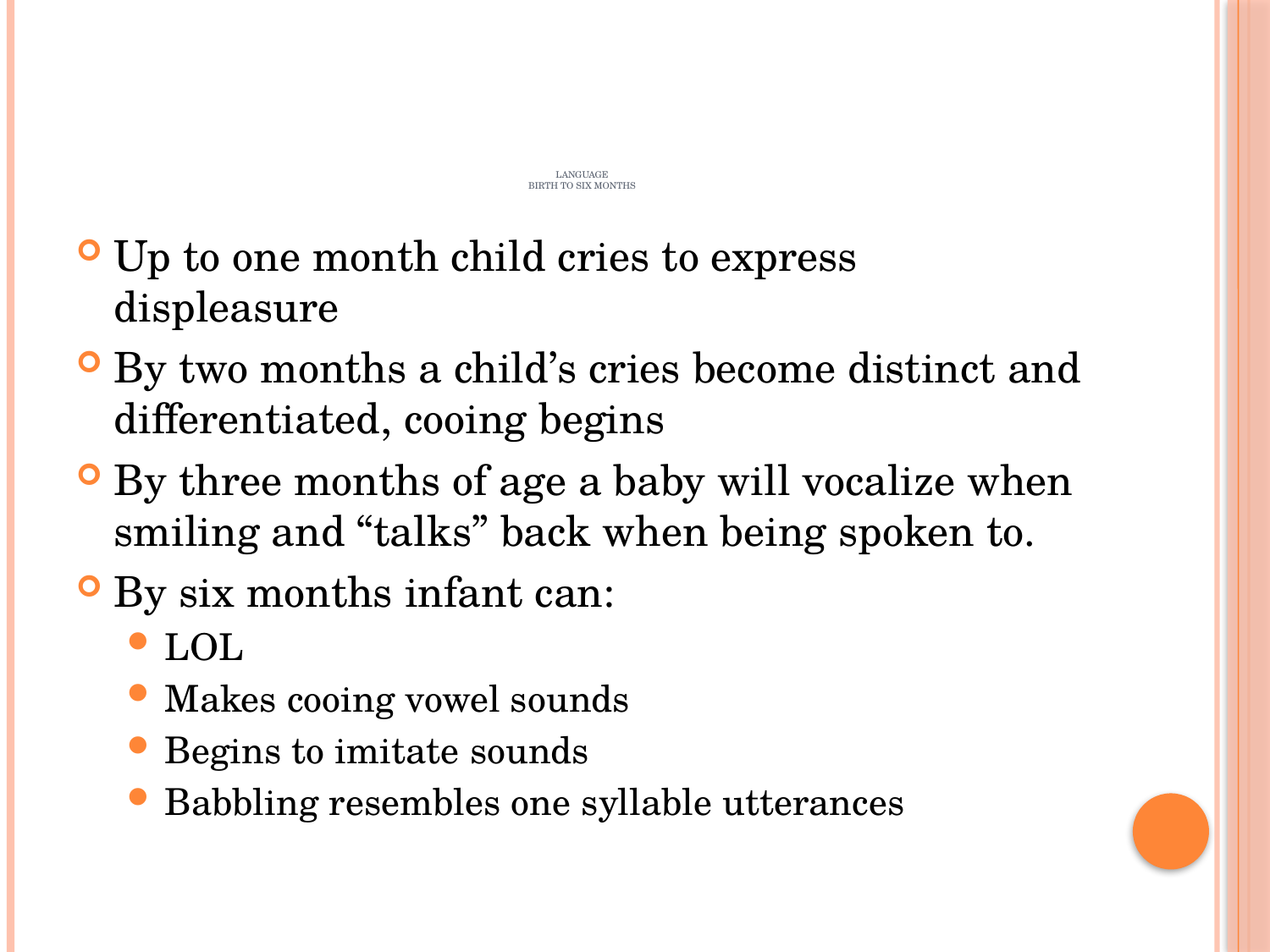

# Language Birth to six months
Up to one month child cries to express displeasure
By two months a child’s cries become distinct and differentiated, cooing begins
By three months of age a baby will vocalize when smiling and “talks” back when being spoken to.
By six months infant can:
LOL
Makes cooing vowel sounds
Begins to imitate sounds
Babbling resembles one syllable utterances